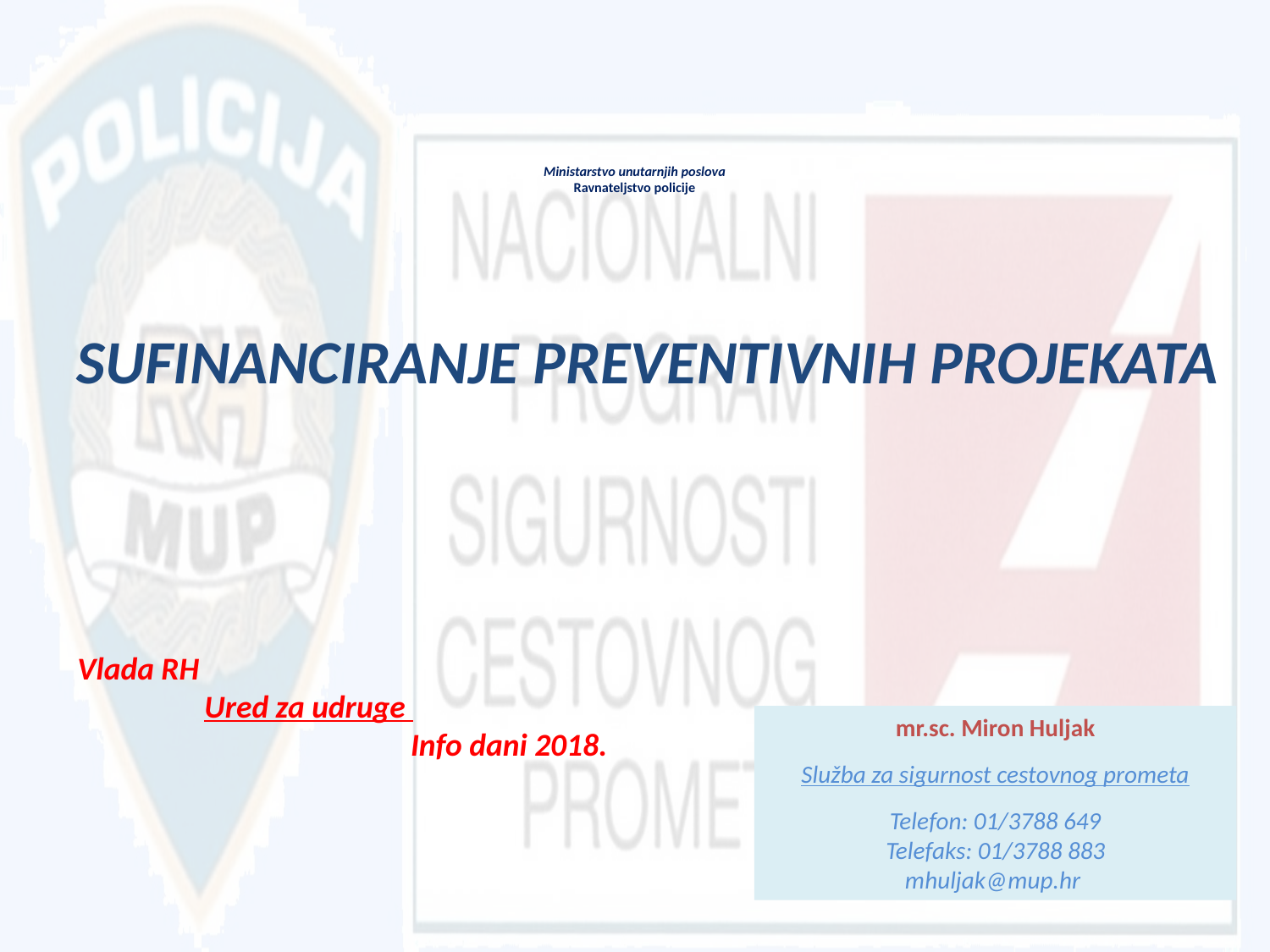

# Ministarstvo unutarnjih poslova Ravnateljstvo policije
SUFINANCIRANJE PREVENTIVNIH PROJEKATA

Vlada RH
	Ured za udruge
		           Info dani 2018.
mr.sc. Miron Huljak

Služba za sigurnost cestovnog prometa

Telefon: 01/3788 649
Telefaks: 01/3788 883
mhuljak@mup.hr